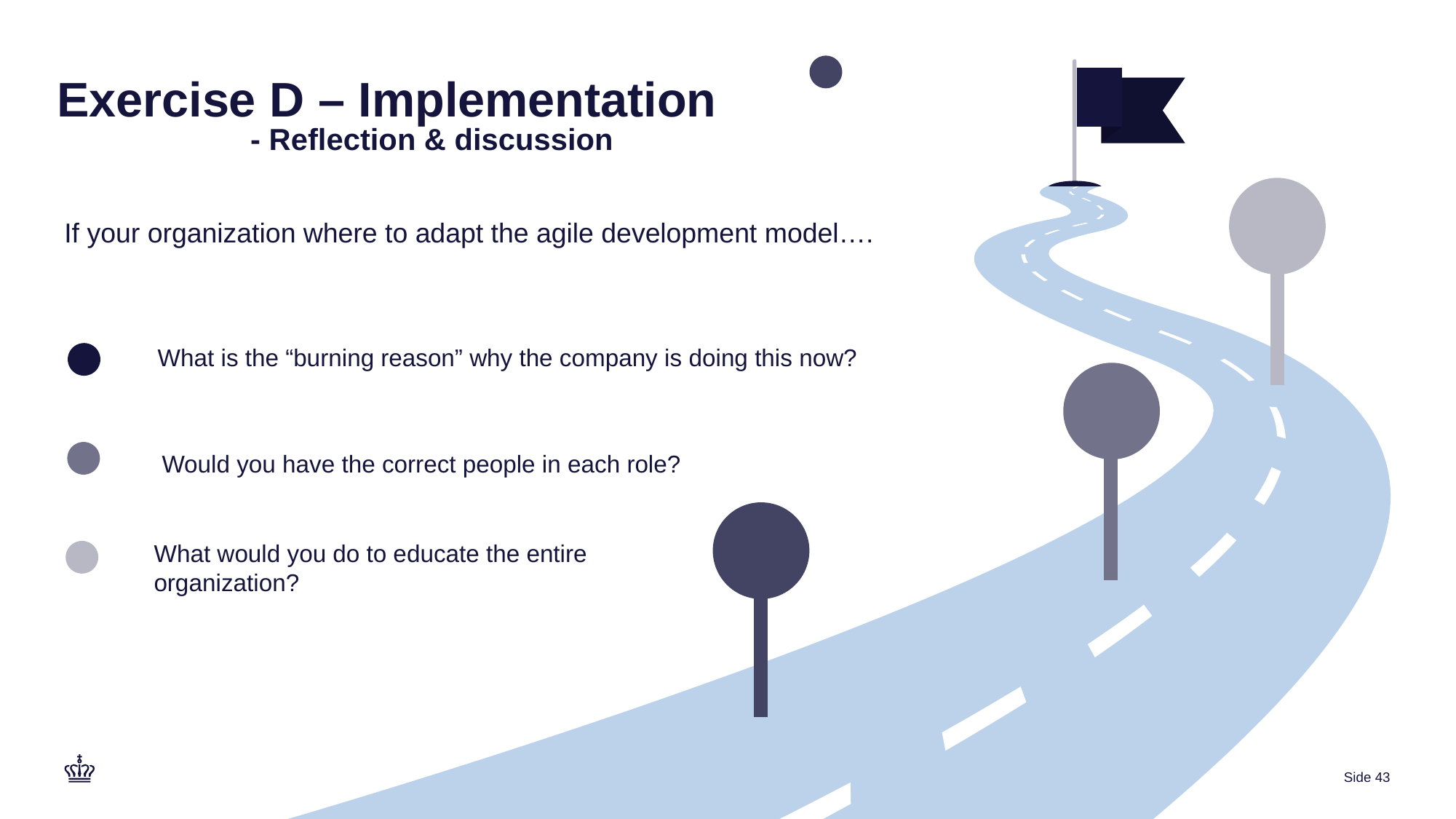

Exercise D – Implementation
- Reflection & discussion

If your organization where to adapt the agile development model….
What is the “burning reason” why the company is doing this now?​

Would you have the correct people in each role?​

What would you do to educate the entire organization? ​

Side 43
18. januar 2022